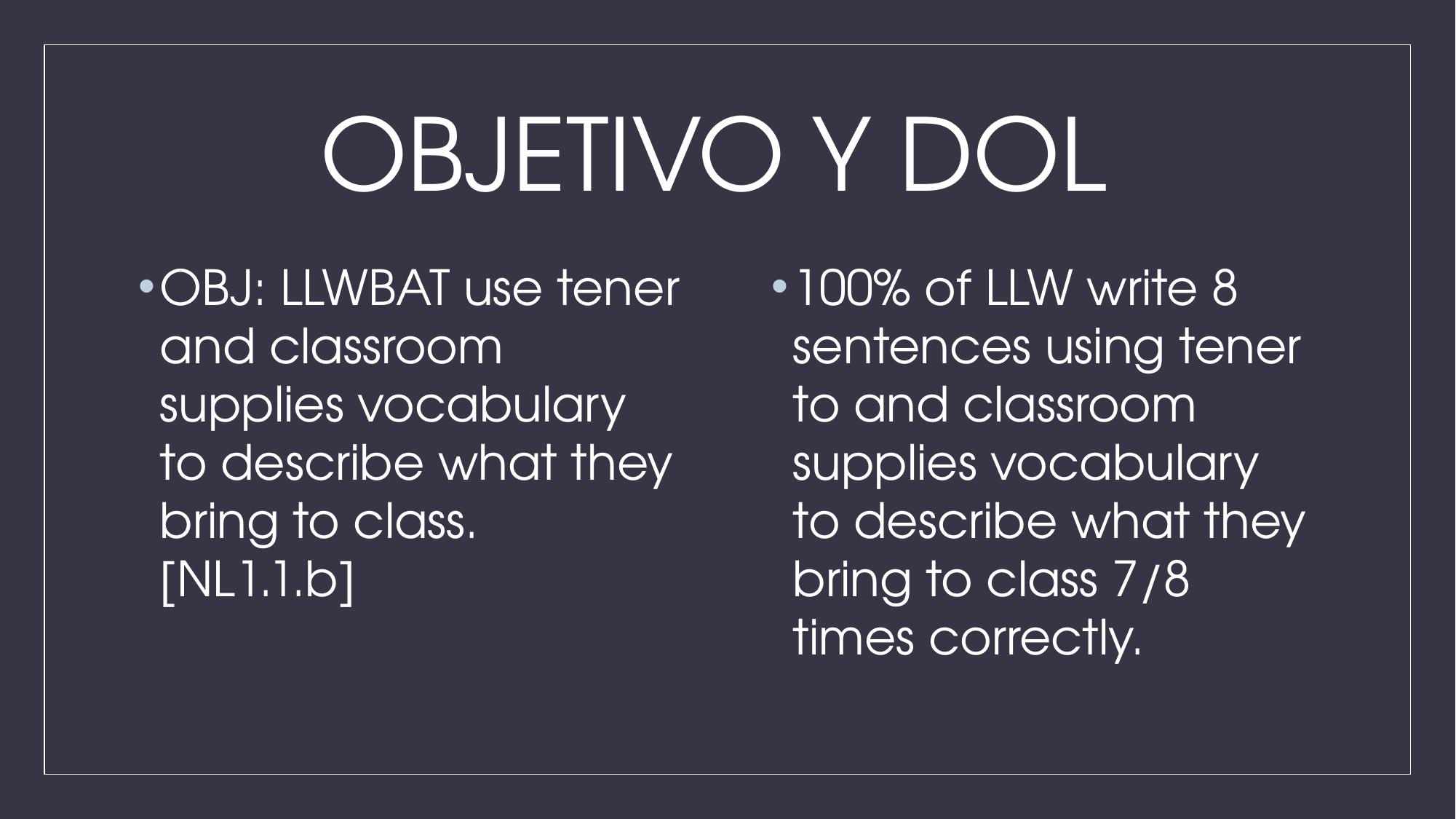

# OBJETIVO Y DOL
OBJ: LLWBAT use tener and classroom supplies vocabulary to describe what they bring to class. [NL1.1.b]
100% of LLW write 8 sentences using tener to and classroom supplies vocabulary to describe what they bring to class 7/8 times correctly.